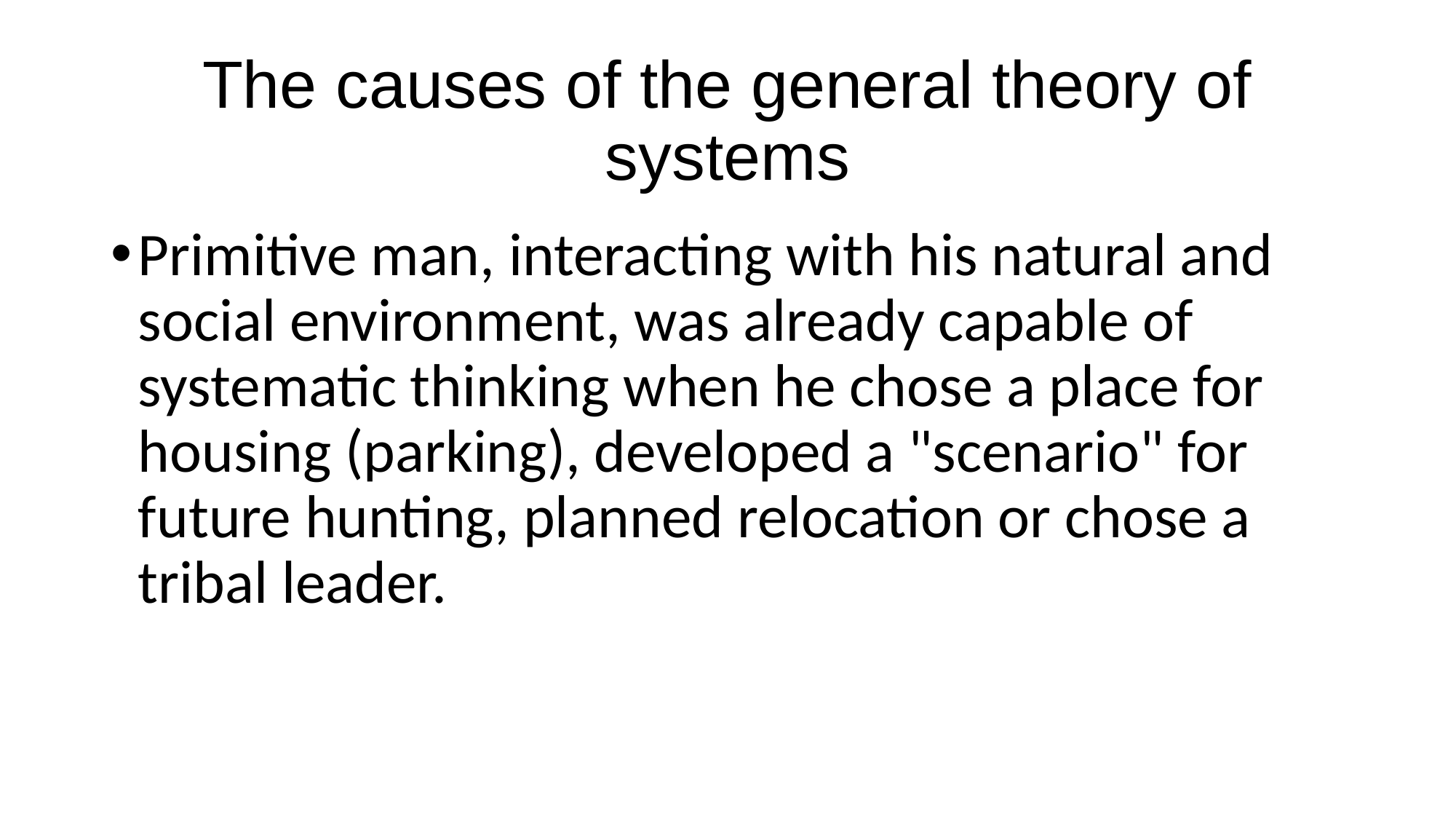

# The causes of the general theory of systems
Primitive man, interacting with his natural and social environment, was already capable of systematic thinking when he chose a place for housing (parking), developed a "scenario" for future hunting, planned relocation or chose a tribal leader.